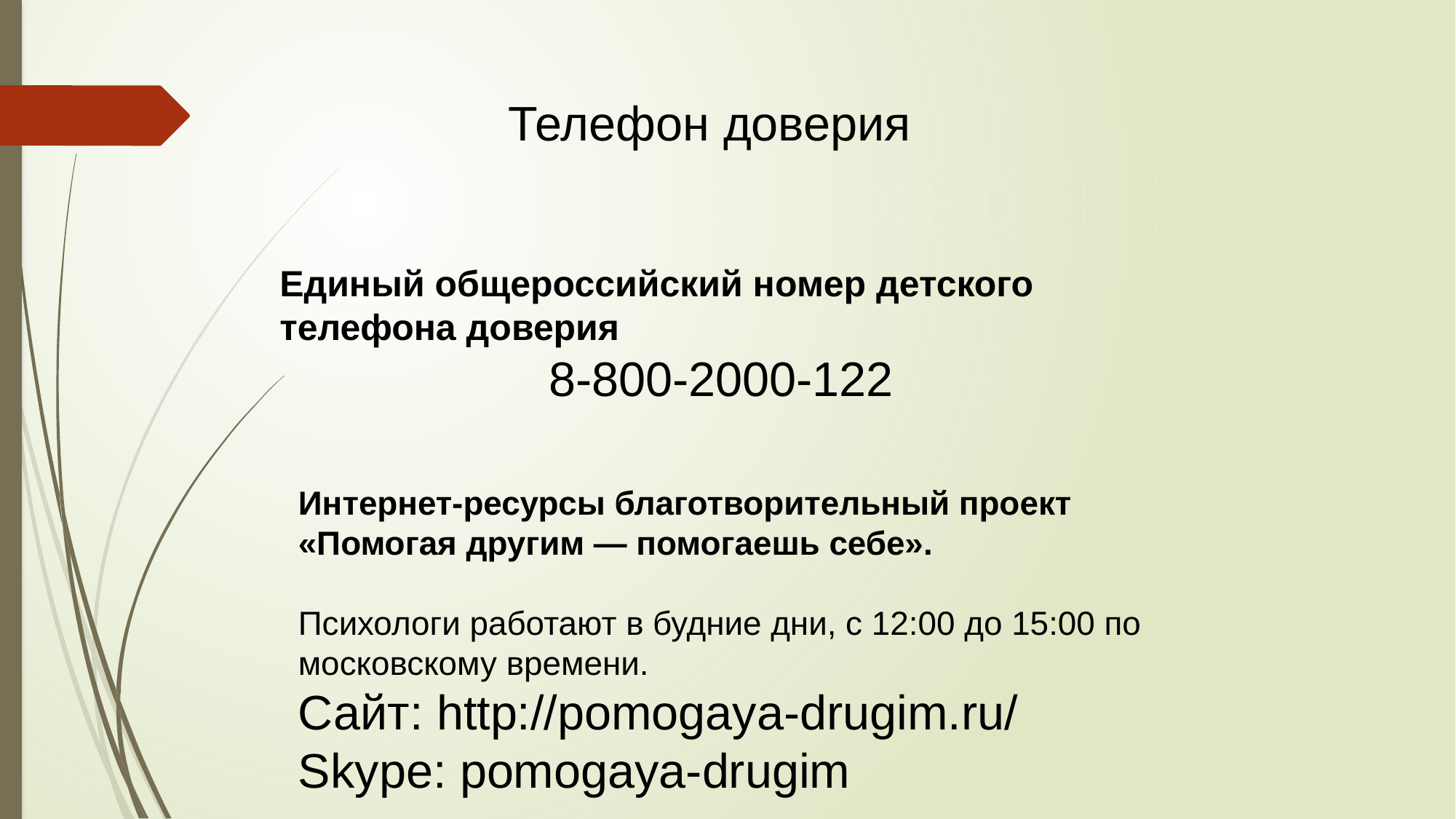

Телефон доверия
Единый общероссийский номер детского телефона доверия
                    8-800-2000-122
Интернет-ресурсы благотворительный проект        «Помогая другим — помогаешь себе».

Психологи работают в будние дни, с 12:00 до 15:00 по московскому времени.
Сайт: http://pomogaya-drugim.ru/
Skype: pomogaya-drugim